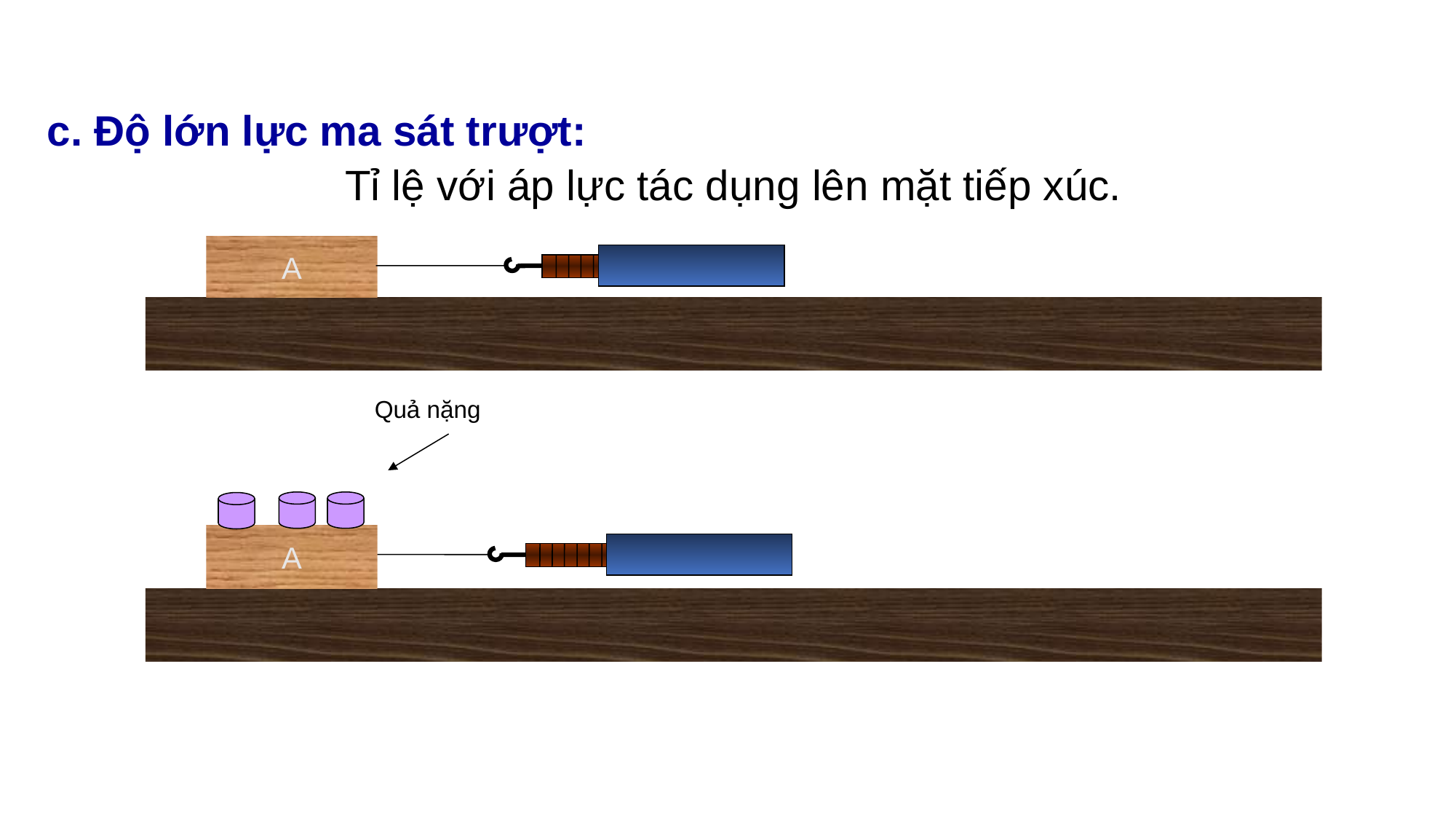

c. Độ lớn lực ma sát trượt:
Tỉ lệ với áp lực tác dụng lên mặt tiếp xúc.
A

Quả nặng

A